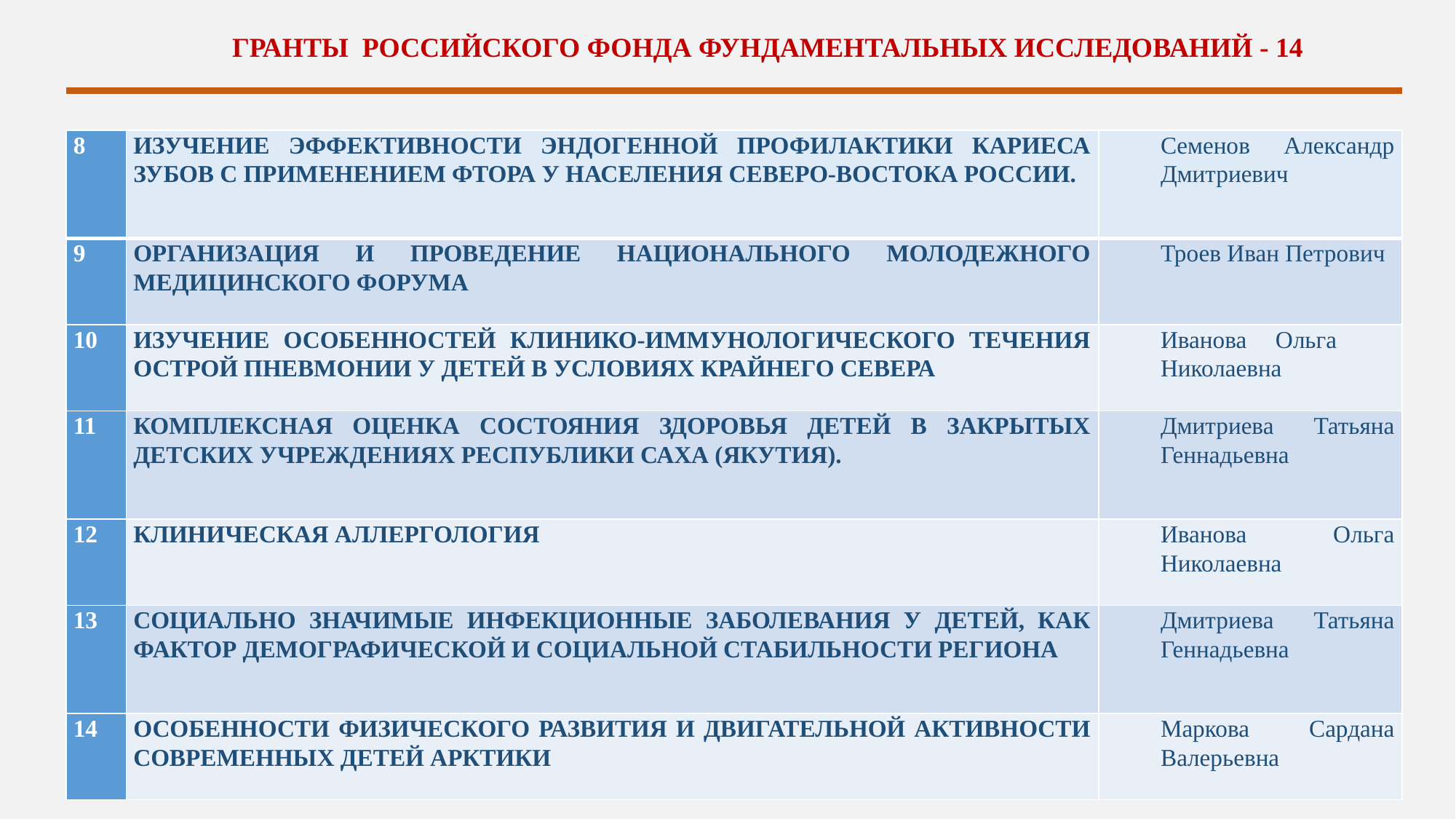

ГРАНТЫ  РОССИЙСКОГО ФОНДА ФУНДАМЕНТАЛЬНЫХ ИССЛЕДОВАНИЙ - 14
| 8 | ИЗУЧЕНИЕ ЭФФЕКТИВНОСТИ ЭНДОГЕННОЙ ПРОФИЛАКТИКИ КАРИЕСА ЗУБОВ С ПРИМЕНЕНИЕМ ФТОРА У НАСЕЛЕНИЯ СЕВЕРО-ВОСТОКА РОССИИ. | Семенов Александр Дмитриевич |
| --- | --- | --- |
| 9 | ОРГАНИЗАЦИЯ И ПРОВЕДЕНИЕ НАЦИОНАЛЬНОГО МОЛОДЕЖНОГО МЕДИЦИНСКОГО ФОРУМА | Троев Иван Петрович |
| 10 | ИЗУЧЕНИЕ ОСОБЕННОСТЕЙ КЛИНИКО-ИММУНОЛОГИЧЕСКОГО ТЕЧЕНИЯ ОСТРОЙ ПНЕВМОНИИ У ДЕТЕЙ В УСЛОВИЯХ КРАЙНЕГО СЕВЕРА | Иванова Ольга Николаевна |
| 11 | КОМПЛЕКСНАЯ ОЦЕНКА СОСТОЯНИЯ ЗДОРОВЬЯ ДЕТЕЙ В ЗАКРЫТЫХ ДЕТСКИХ УЧРЕЖДЕНИЯХ РЕСПУБЛИКИ САХА (ЯКУТИЯ). | Дмитриева Татьяна Геннадьевна |
| 12 | КЛИНИЧЕСКАЯ АЛЛЕРГОЛОГИЯ | Иванова Ольга Николаевна |
| 13 | СОЦИАЛЬНО ЗНАЧИМЫЕ ИНФЕКЦИОННЫЕ ЗАБОЛЕВАНИЯ У ДЕТЕЙ, КАК ФАКТОР ДЕМОГРАФИЧЕСКОЙ И СОЦИАЛЬНОЙ СТАБИЛЬНОСТИ РЕГИОНА | Дмитриева Татьяна Геннадьевна |
| 14 | ОСОБЕННОСТИ ФИЗИЧЕСКОГО РАЗВИТИЯ И ДВИГАТЕЛЬНОЙ АКТИВНОСТИ СОВРЕМЕННЫХ ДЕТЕЙ АРКТИКИ | Маркова Сардана Валерьевна |